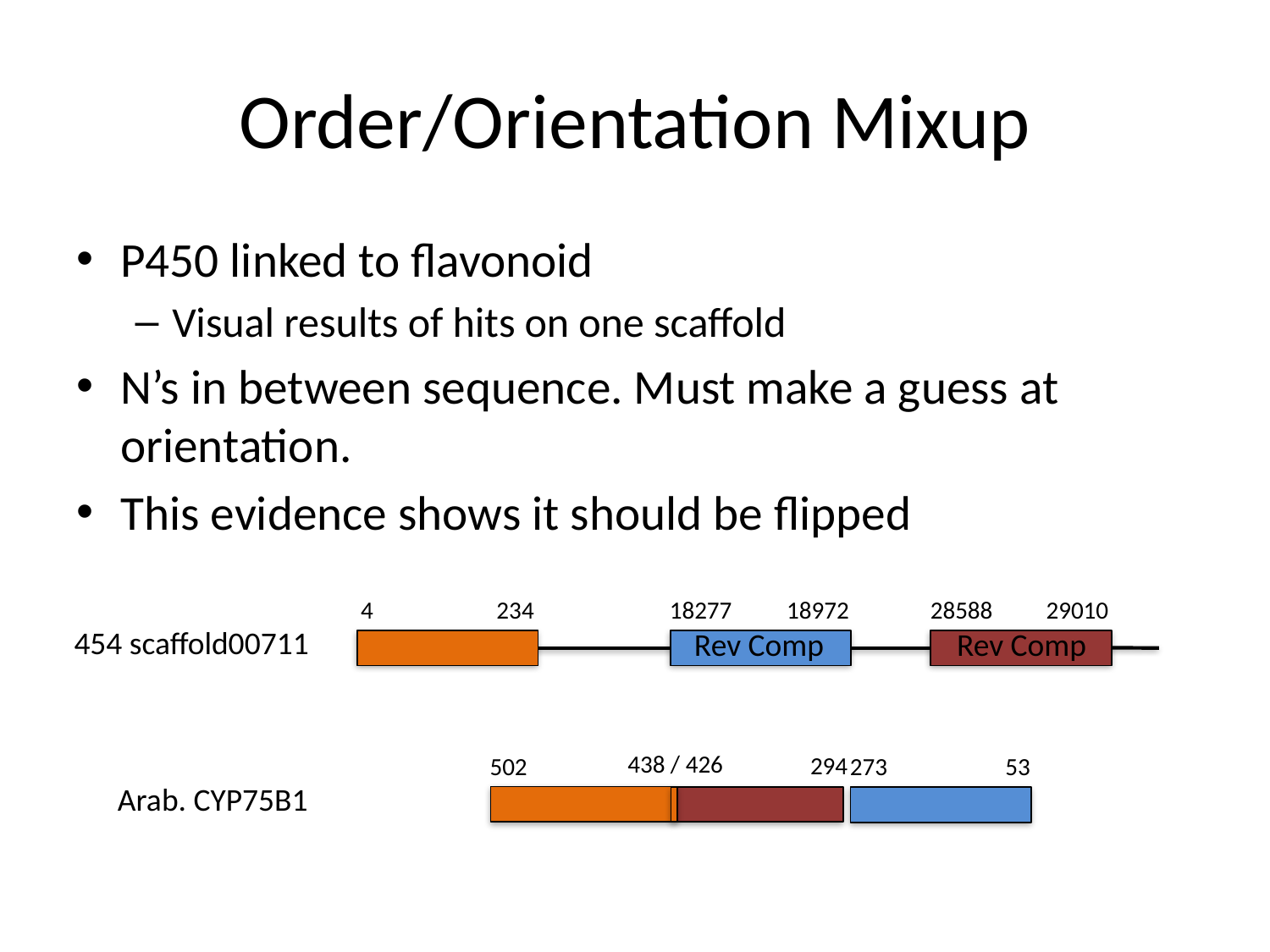

# Order/Orientation Mixup
P450 linked to flavonoid
Visual results of hits on one scaffold
N’s in between sequence. Must make a guess at orientation.
This evidence shows it should be flipped
4
234

18277
18972
Rev Comp

28588
29010
Rev Comp

454 scaffold00711
438 / 426
502

294

273
53

Arab. CYP75B1